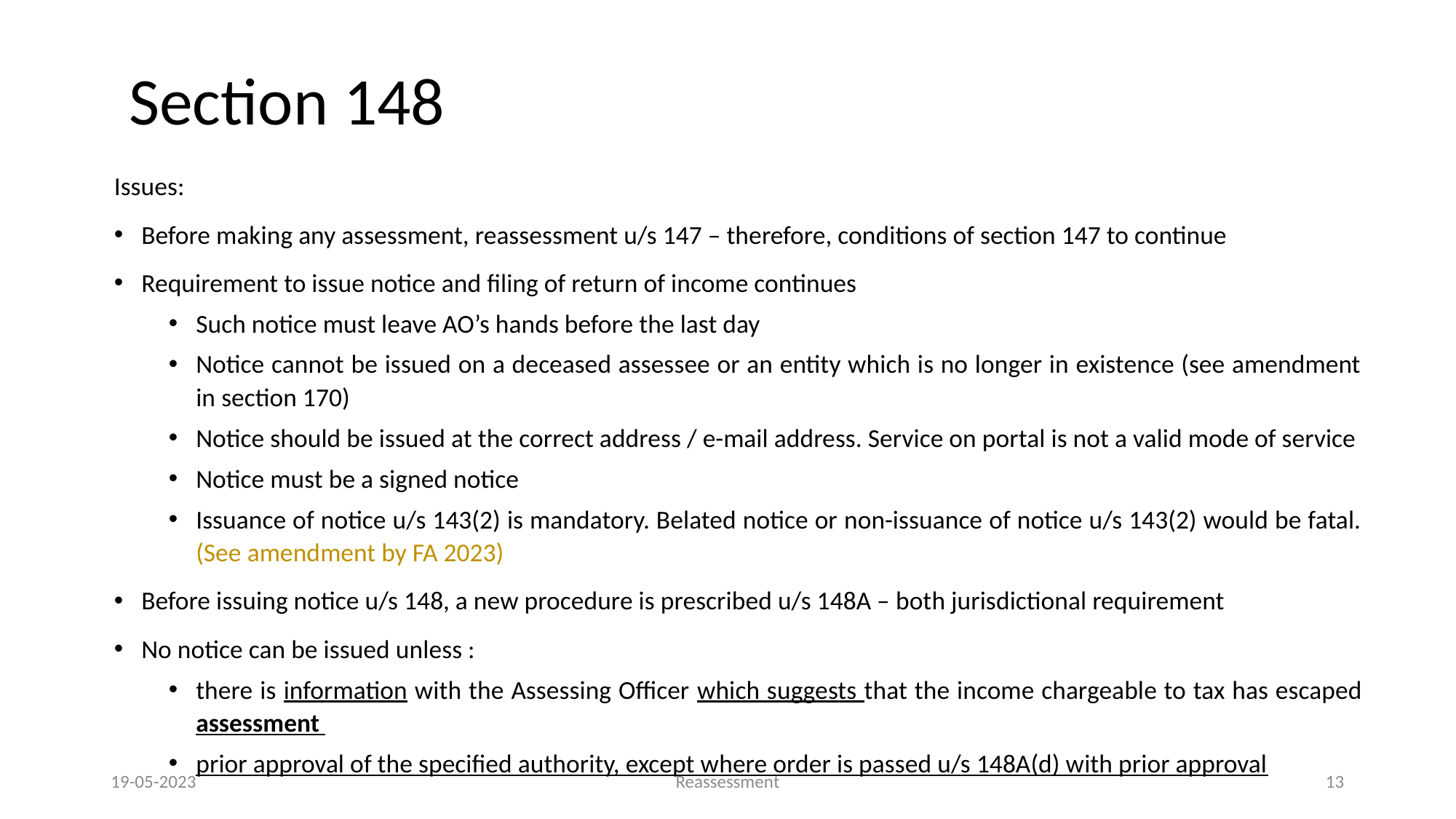

Section 148
Issues:
Before making any assessment, reassessment u/s 147 – therefore, conditions of section 147 to continue
Requirement to issue notice and filing of return of income continues
Such notice must leave AO’s hands before the last day
Notice cannot be issued on a deceased assessee or an entity which is no longer in existence (see amendment in section 170)
Notice should be issued at the correct address / e-mail address. Service on portal is not a valid mode of service
Notice must be a signed notice
Issuance of notice u/s 143(2) is mandatory. Belated notice or non-issuance of notice u/s 143(2) would be fatal. (See amendment by FA 2023)
Before issuing notice u/s 148, a new procedure is prescribed u/s 148A – both jurisdictional requirement
No notice can be issued unless :
there is information with the Assessing Officer which suggests that the income chargeable to tax has escaped assessment
prior approval of the specified authority, except where order is passed u/s 148A(d) with prior approval

19-05-2023
Reassessment
13